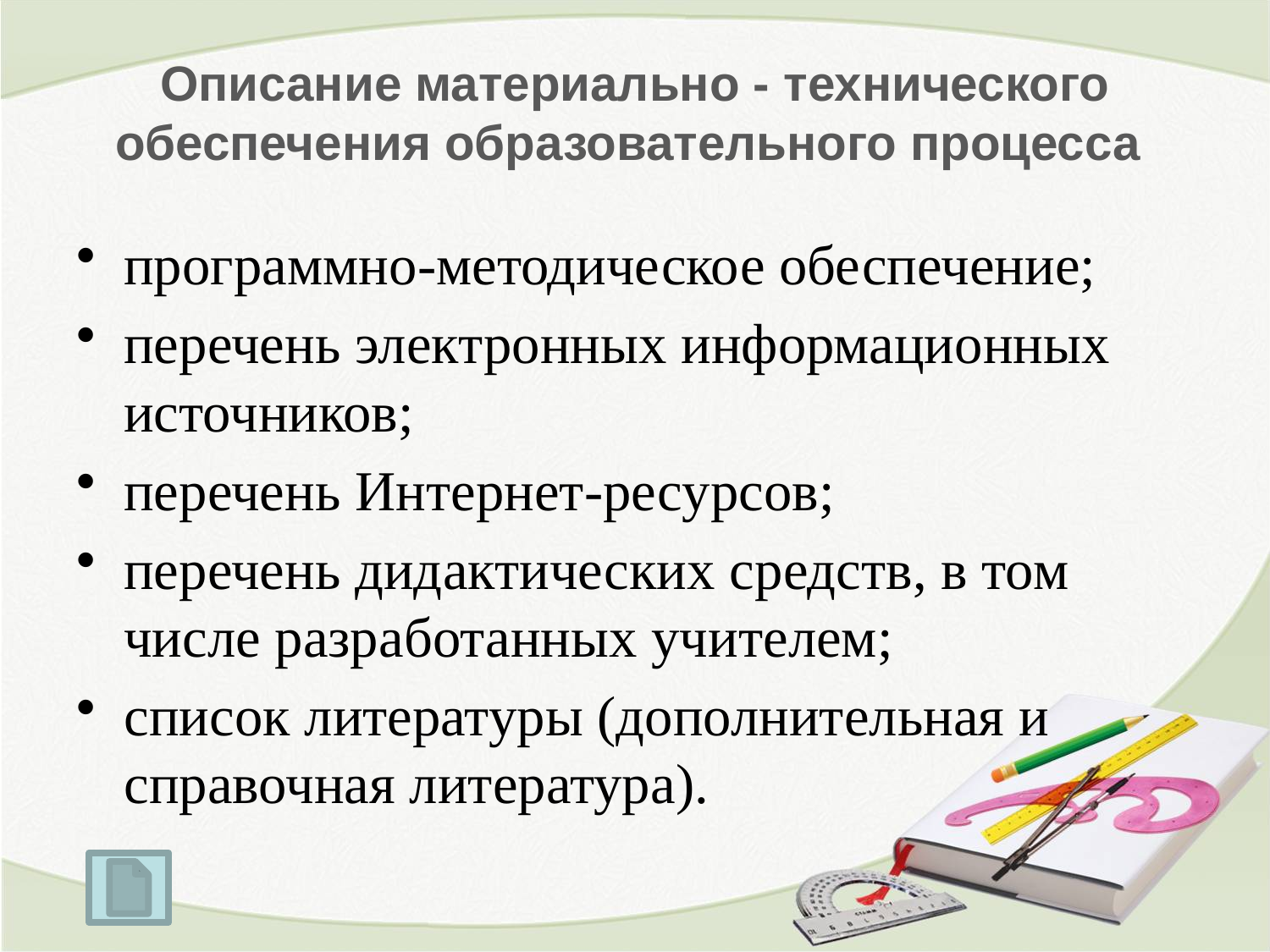

# Описание материально - технического обеспечения образовательного процесса
программно-методическое обеспечение;
перечень электронных информационных источников;
перечень Интернет-ресурсов;
перечень дидактических средств, в том числе разработанных учителем;
список литературы (дополнительная и справочная литература).